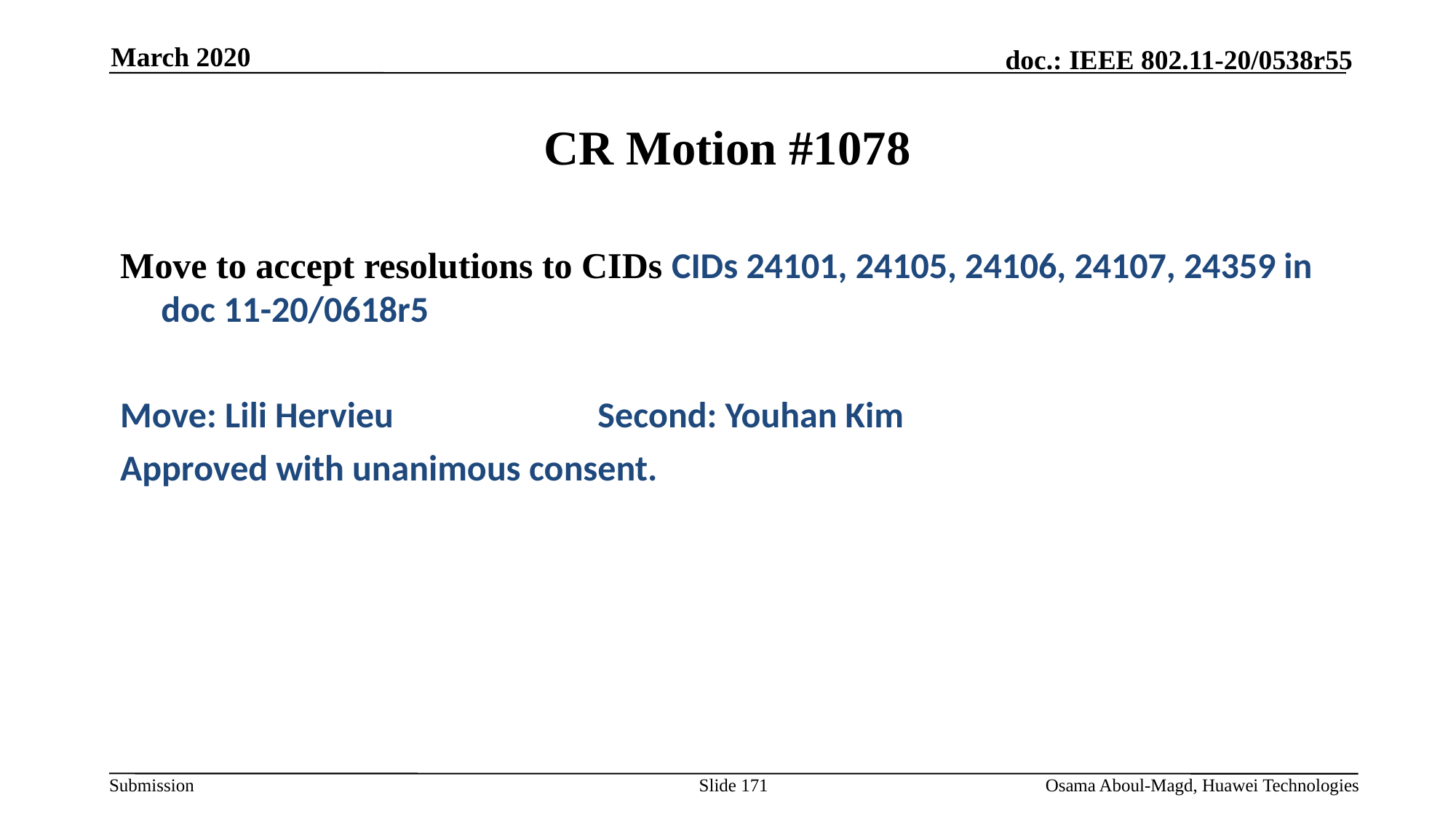

March 2020
# CR Motion #1078
Move to accept resolutions to CIDs CIDs 24101, 24105, 24106, 24107, 24359 in doc 11-20/0618r5

Move: Lili Hervieu		Second: Youhan Kim
Approved with unanimous consent.

Slide 171
Osama Aboul-Magd, Huawei Technologies